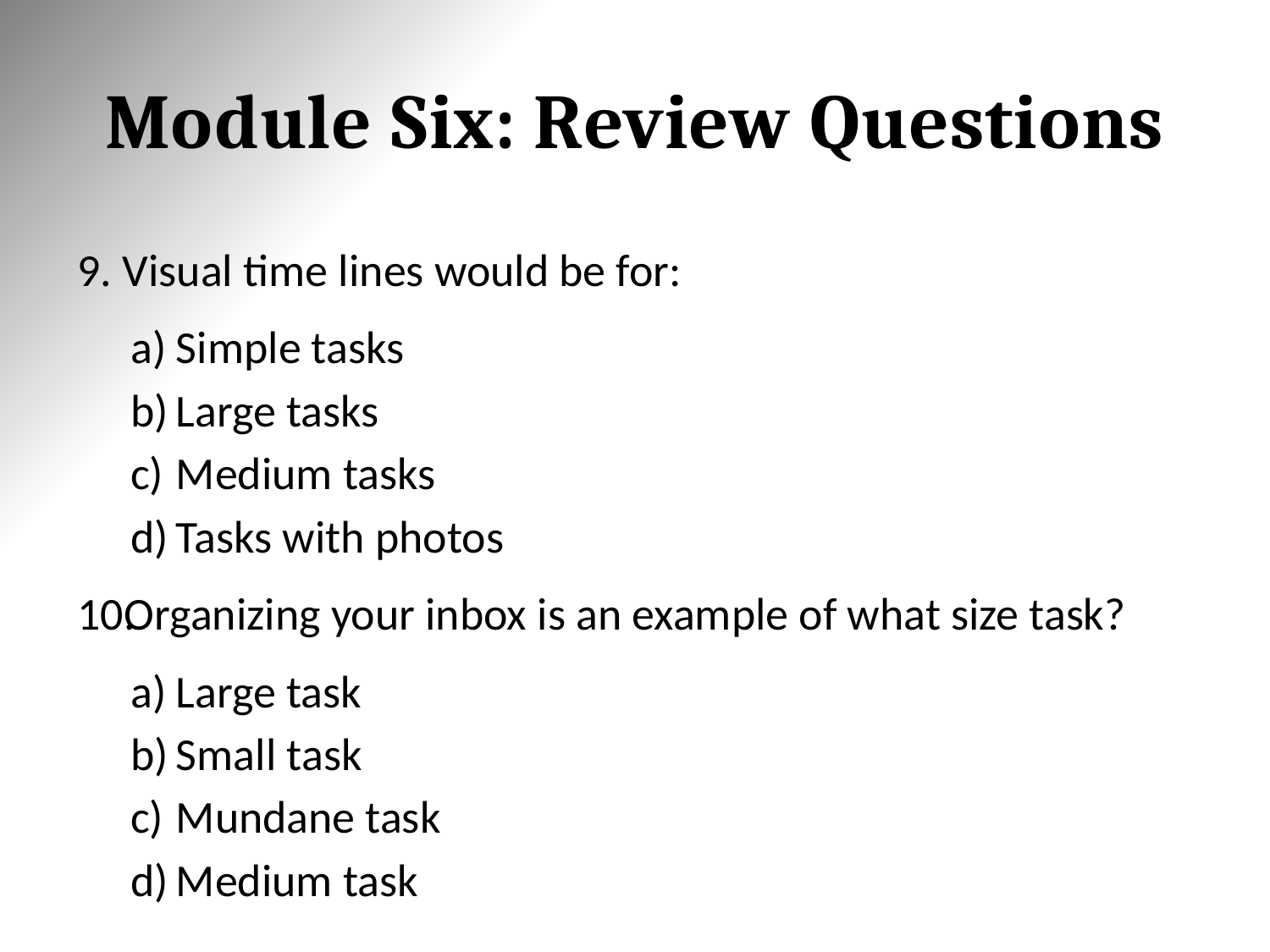

# Module Six: Review Questions
Visual time lines would be for:
Simple tasks
Large tasks
Medium tasks
Tasks with photos
Organizing your inbox is an example of what size task?
Large task
Small task
Mundane task
Medium task